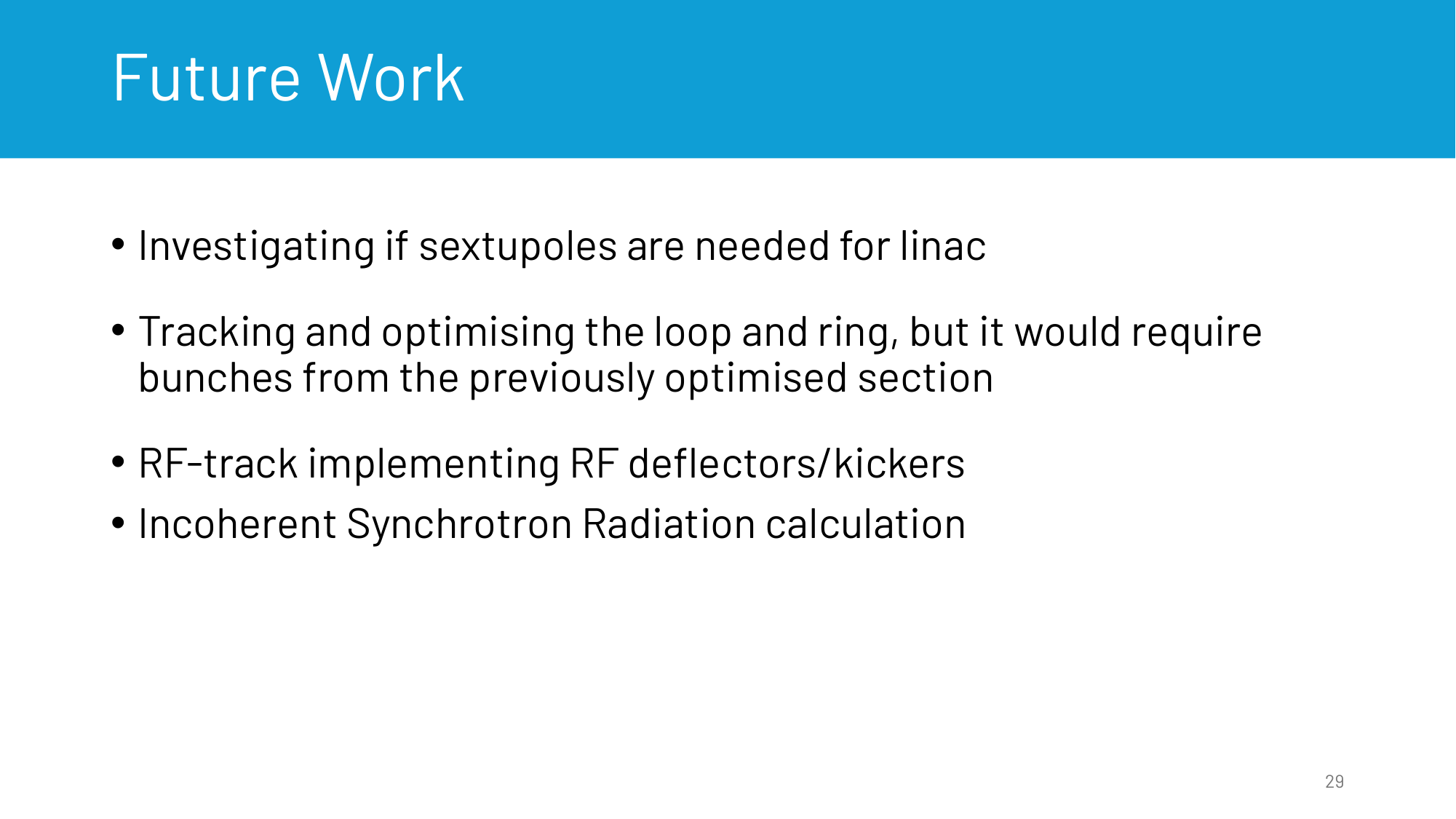

# Future Work
Investigating if sextupoles are needed for linac

Tracking and optimising the loop and ring, but it would require bunches from the previously optimised section

RF-track implementing RF deflectors/kickers
Incoherent Synchrotron Radiation calculation

29